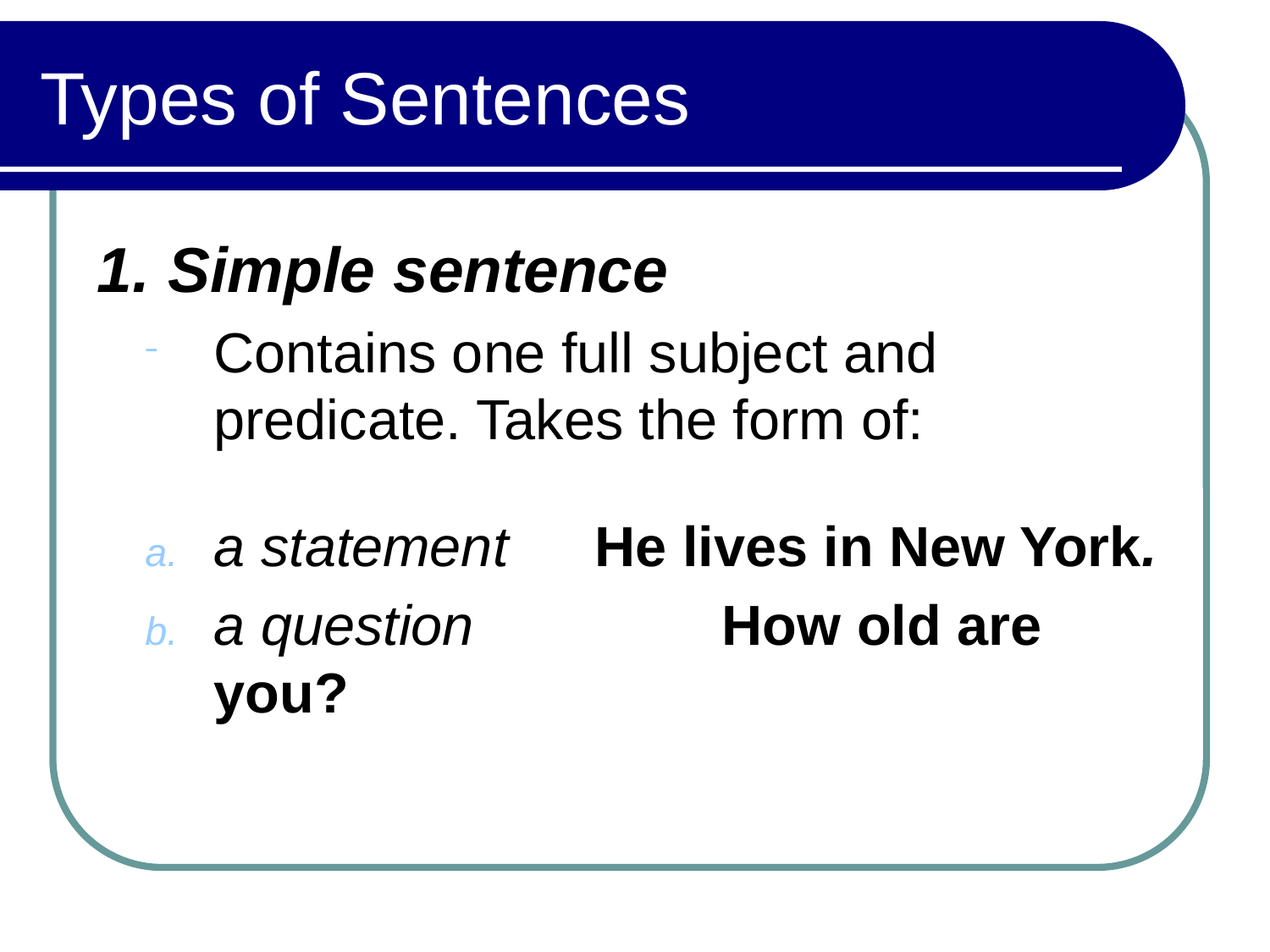

# Types of Sentences
1. Simple sentence
Contains one full subject and predicate. Takes the form of:
a statement	He lives in New York.
a question		How old are you?